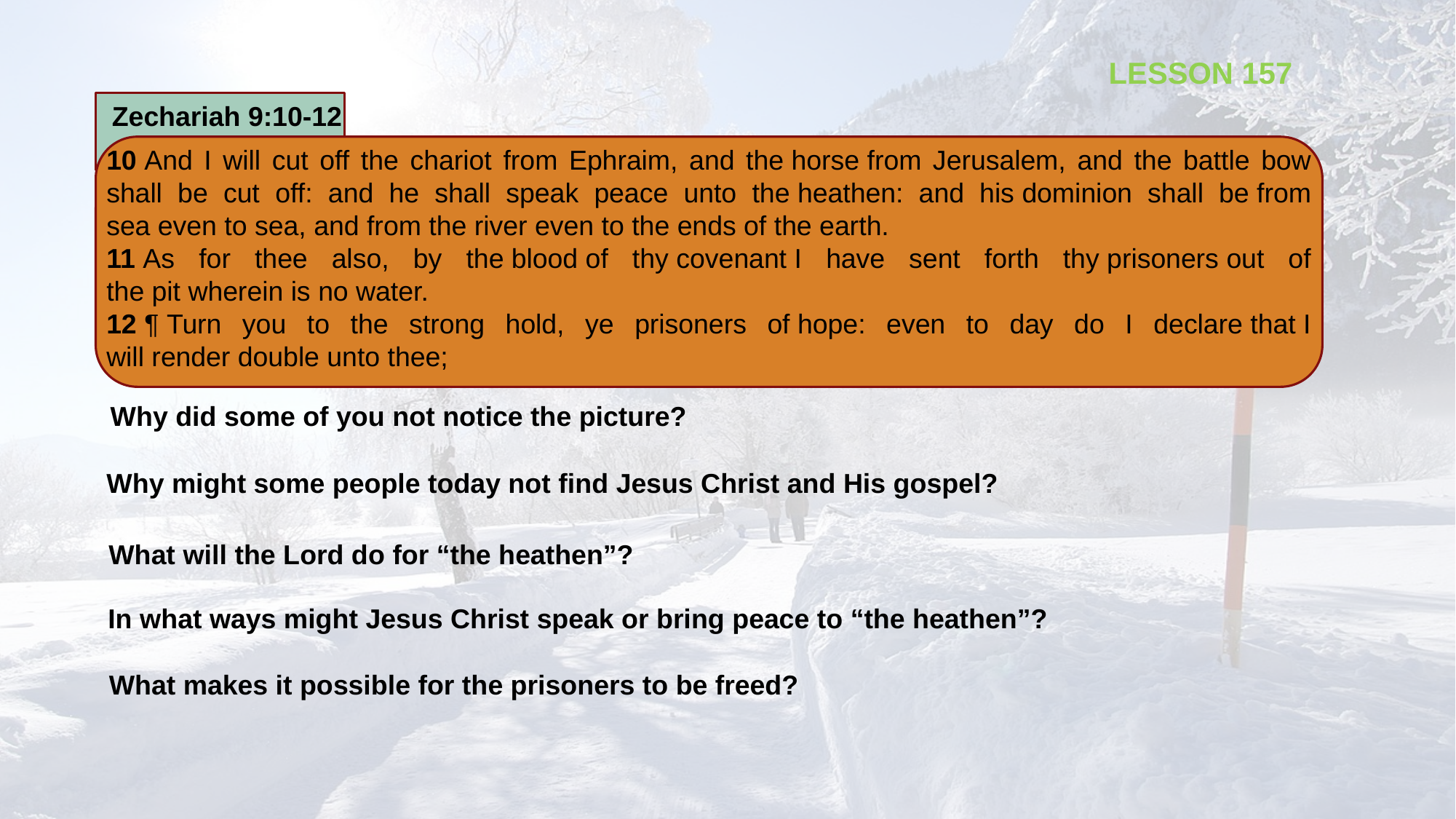

LESSON 157

Zechariah 9:10-12

10 And I will cut off the chariot from Ephraim, and the horse from Jerusalem, and the battle bow shall be cut off: and he shall speak peace unto the heathen: and his dominion shall be from sea even to sea, and from the river even to the ends of the earth.
11 As for thee also, by the blood of thy covenant I have sent forth thy prisoners out of the pit wherein is no water.
12 ¶ Turn you to the strong hold, ye prisoners of hope: even to day do I declare that I will render double unto thee;
Why did some of you not notice the picture?
Why might some people today not find Jesus Christ and His gospel?
What will the Lord do for “the heathen”?
In what ways might Jesus Christ speak or bring peace to “the heathen”?
What makes it possible for the prisoners to be freed?